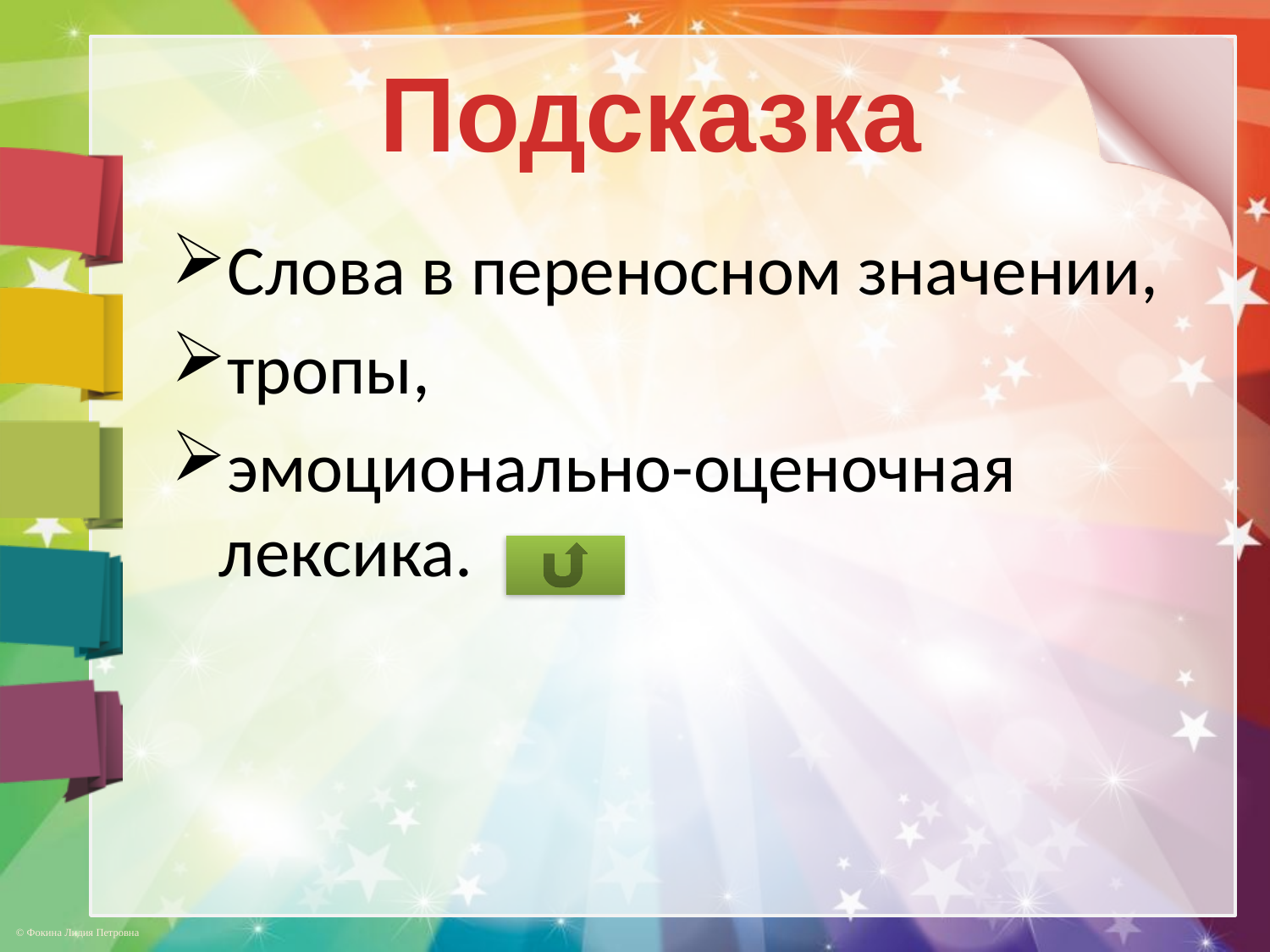

Подсказка
Слова в переносном значении,
тропы,
эмоционально-оценочная лексика.